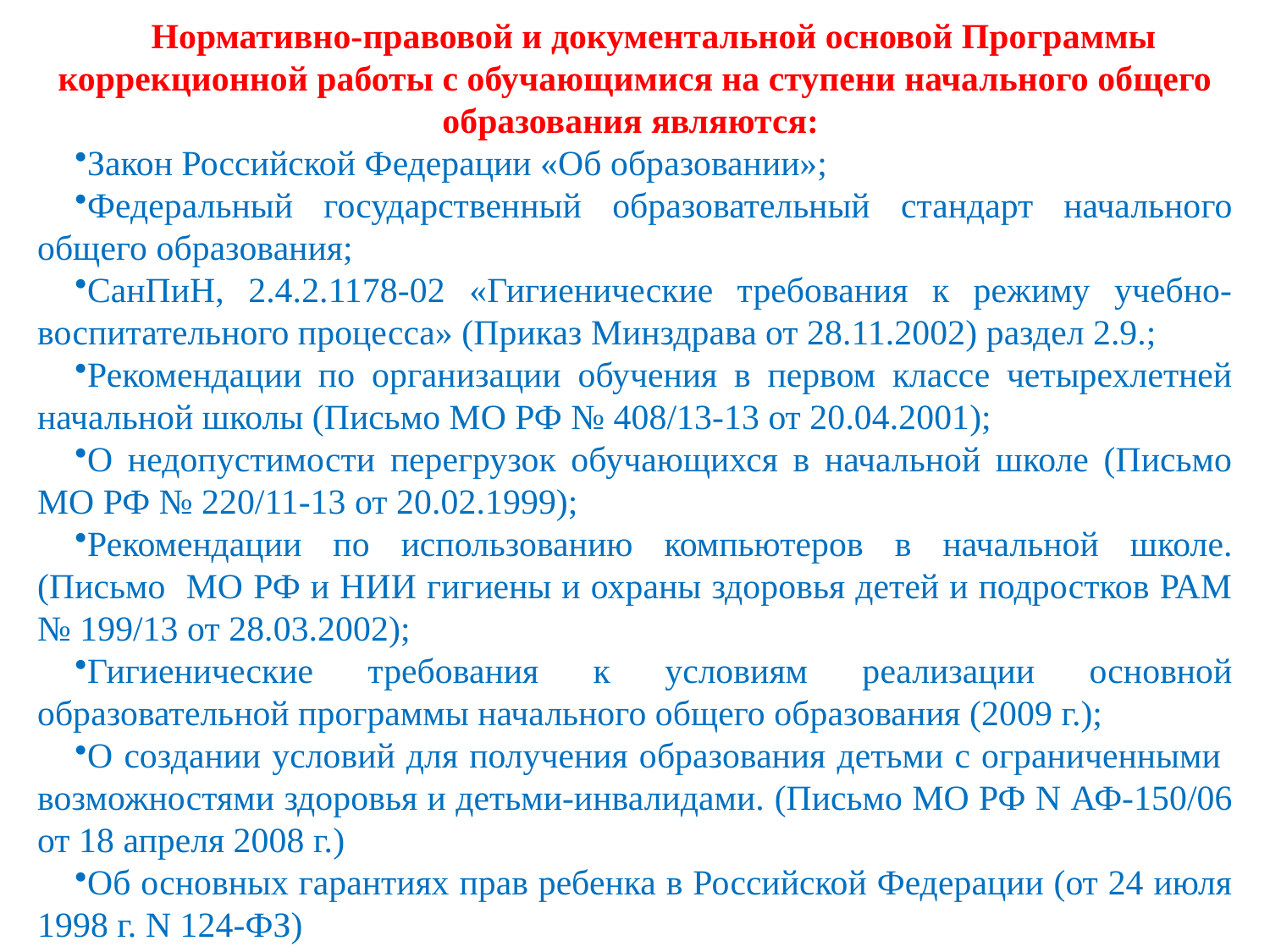

Нормативно-правовой и документальной основой Программы коррекционной работы с обучающимися на ступени начального общего образования являются:
Закон Российской Федерации «Об образовании»;
Федеральный государственный образовательный стандарт начального общего образования;
СанПиН, 2.4.2.1178-02 «Гигиенические требования к режиму учебно-воспитательного процесса» (Приказ Минздрава от 28.11.2002) раздел 2.9.;
Рекомендации по организации обучения в первом классе четырехлетней начальной школы (Письмо МО РФ № 408/13-13 от 20.04.2001);
О недопустимости перегрузок обучающихся в начальной школе (Письмо МО РФ № 220/11-13 от 20.02.1999);
Рекомендации по использованию компьютеров в начальной школе. (Письмо  МО РФ и НИИ гигиены и охраны здоровья детей и подростков РАМ № 199/13 от 28.03.2002);
Гигиенические требования к условиям реализации основной образовательной программы начального общего образования (2009 г.);
О создании условий для получения образования детьми с ограниченными
возможностями здоровья и детьми-инвалидами. (Письмо МО РФ N АФ-150/06 от 18 апреля 2008 г.)
Об основных гарантиях прав ребенка в Российской Федерации (от 24 июля 1998 г. N 124-ФЗ)